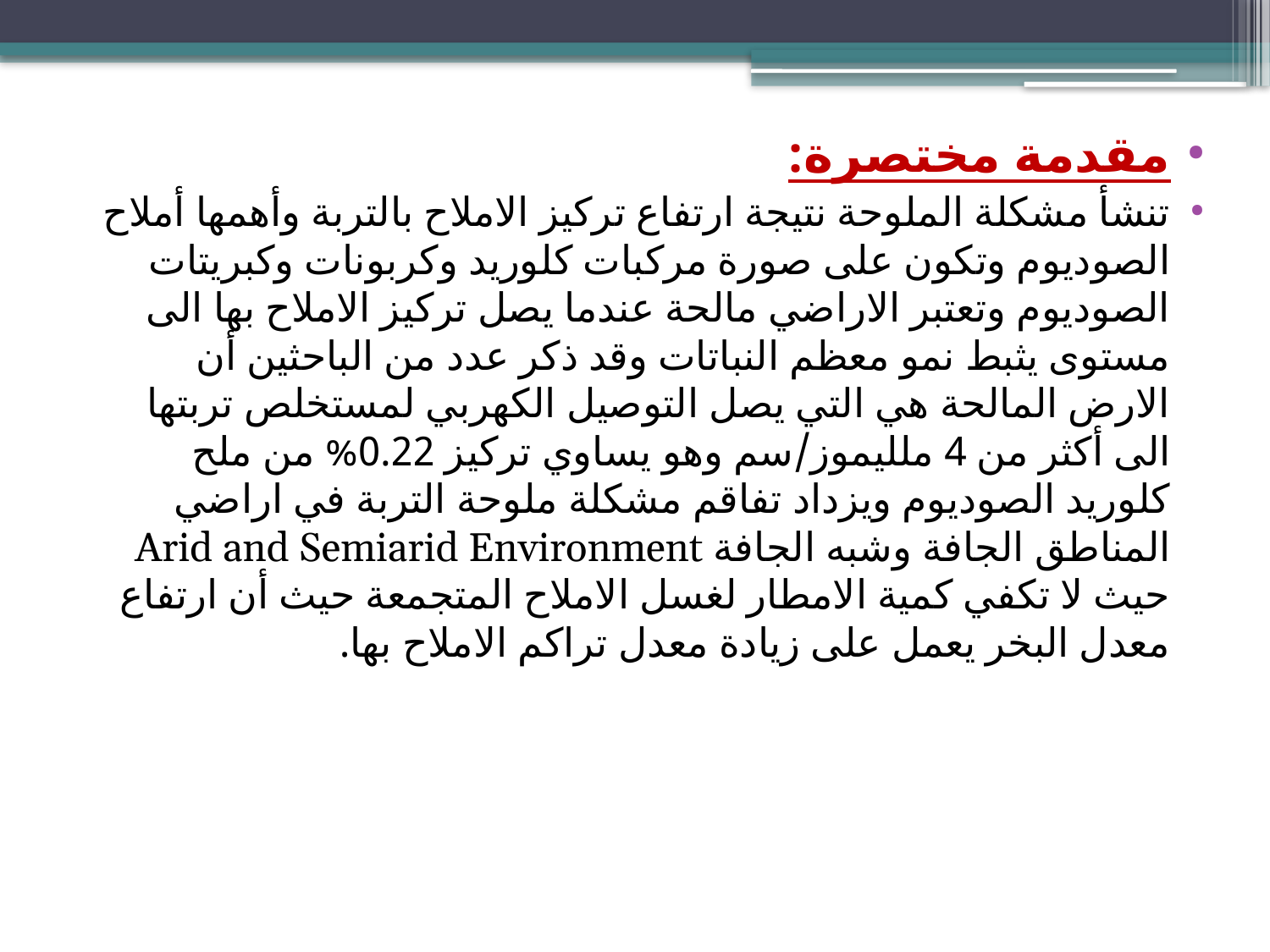

مقدمة مختصرة:
تنشأ مشكلة الملوحة نتيجة ارتفاع تركيز الاملاح بالتربة وأهمها أملاح الصوديوم وتكون على صورة مركبات كلوريد وكربونات وكبريتات الصوديوم وتعتبر الاراضي مالحة عندما يصل تركيز الاملاح بها الى مستوى يثبط نمو معظم النباتات وقد ذكر عدد من الباحثين أن الارض المالحة هي التي يصل التوصيل الكهربي لمستخلص تربتها الى أكثر من 4 ملليموز/سم وهو يساوي تركيز 0.22% من ملح كلوريد الصوديوم ويزداد تفاقم مشكلة ملوحة التربة في اراضي المناطق الجافة وشبه الجافة Arid and Semiarid Environment  حيث لا تكفي كمية الامطار لغسل الاملاح المتجمعة حيث أن ارتفاع معدل البخر يعمل على زيادة معدل تراكم الاملاح بها.